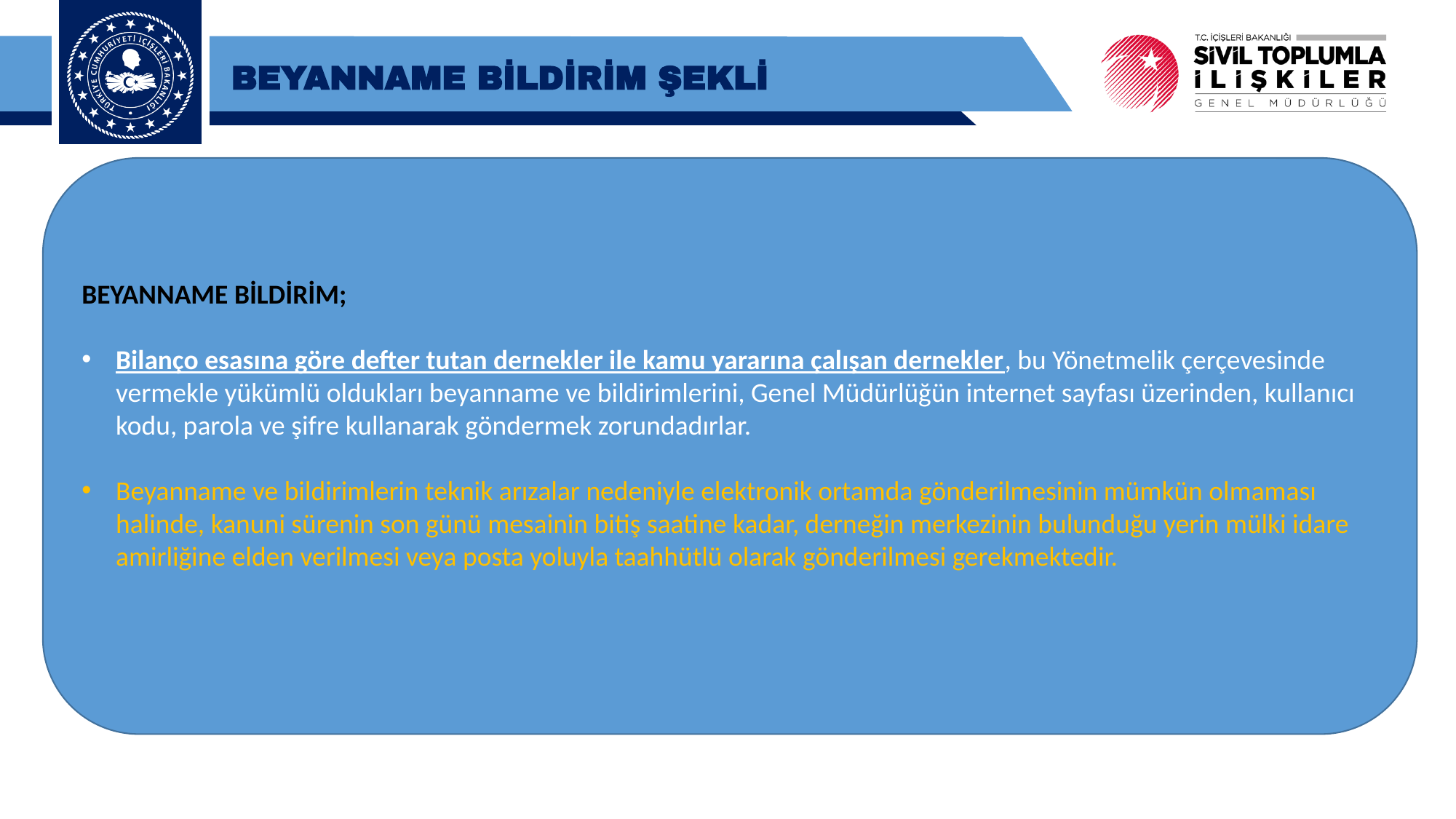

BEYANNAME BİLDİRİM ŞEKLİ

BEYANNAME BİLDİRİM;

Bilanço esasına göre defter tutan dernekler ile kamu yararına çalışan dernekler, bu Yönetmelik çerçevesinde vermekle yükümlü oldukları beyanname ve bildirimlerini, Genel Müdürlüğün internet sayfası üzerinden, kullanıcı kodu, parola ve şifre kullanarak göndermek zorundadırlar.

Beyanname ve bildirimlerin teknik arızalar nedeniyle elektronik ortamda gönderilmesinin mümkün olmaması halinde, kanuni sürenin son günü mesainin bitiş saatine kadar, derneğin merkezinin bulunduğu yerin mülki idare amirliğine elden verilmesi veya posta yoluyla taahhütlü olarak gönderilmesi gerekmektedir.